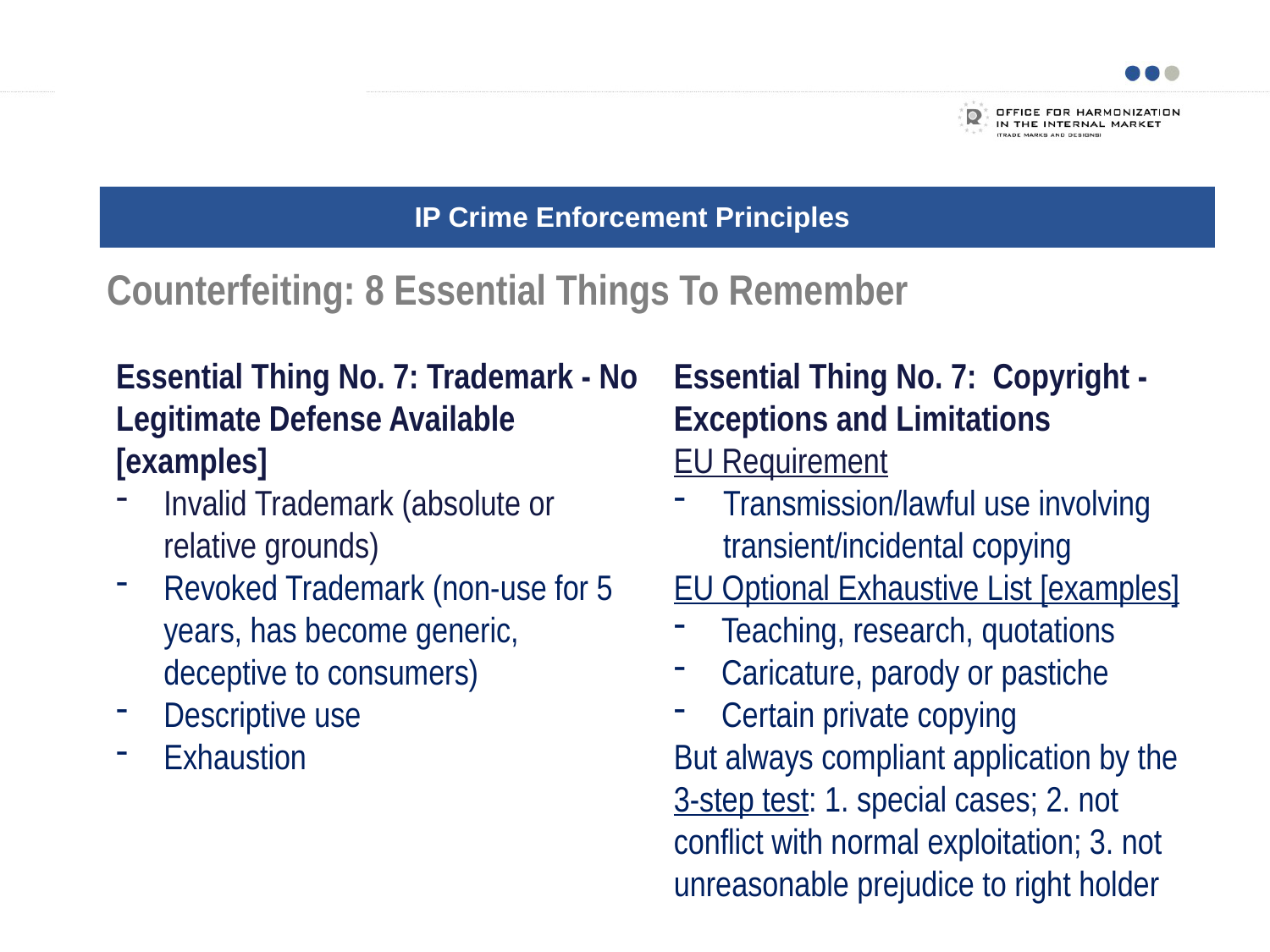

Examples of business models

IP Crime Enforcement Principles
# Counterfeiting: 8 Essential Things To Remember

Essential Thing No. 7: Trademark - No Legitimate Defense Available [examples]
Invalid Trademark (absolute or relative grounds)
Revoked Trademark (non-use for 5 years, has become generic, deceptive to consumers)
Descriptive use
Exhaustion

Essential Thing No. 7:  Copyright - Exceptions and Limitations
EU Requirement
Transmission/lawful use involving transient/incidental copying
EU Optional Exhaustive List [examples]
Teaching, research, quotations
Caricature, parody or pastiche
Certain private copying
But always compliant application by the 3-step test: 1. special cases; 2. not conflict with normal exploitation; 3. not unreasonable prejudice to right holder